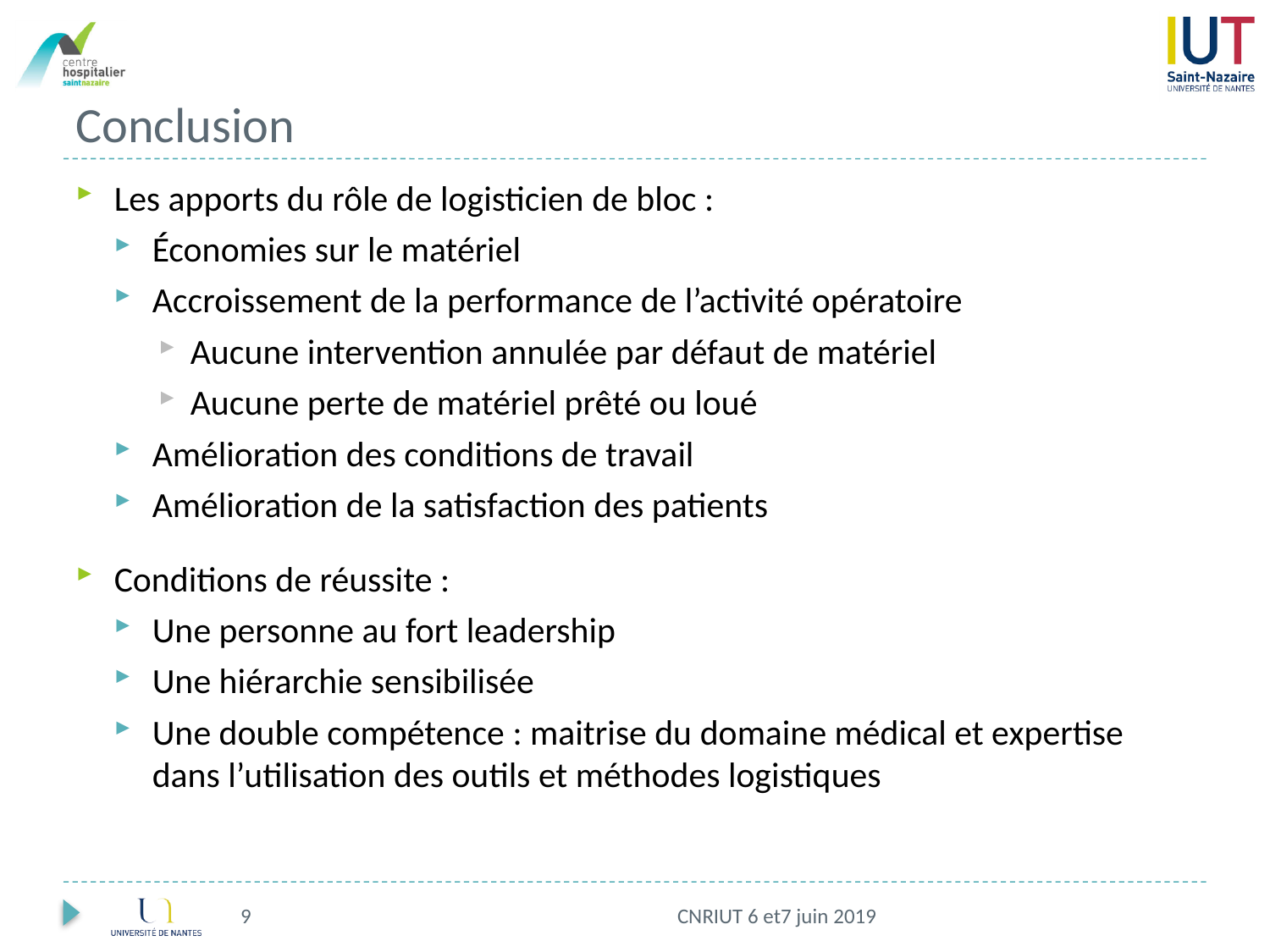

# Conclusion
Les apports du rôle de logisticien de bloc :
Économies sur le matériel
Accroissement de la performance de l’activité opératoire
Aucune intervention annulée par défaut de matériel
Aucune perte de matériel prêté ou loué
Amélioration des conditions de travail
Amélioration de la satisfaction des patients
Conditions de réussite :
Une personne au fort leadership
Une hiérarchie sensibilisée
Une double compétence : maitrise du domaine médical et expertise dans l’utilisation des outils et méthodes logistiques
9
CNRIUT 6 et7 juin 2019